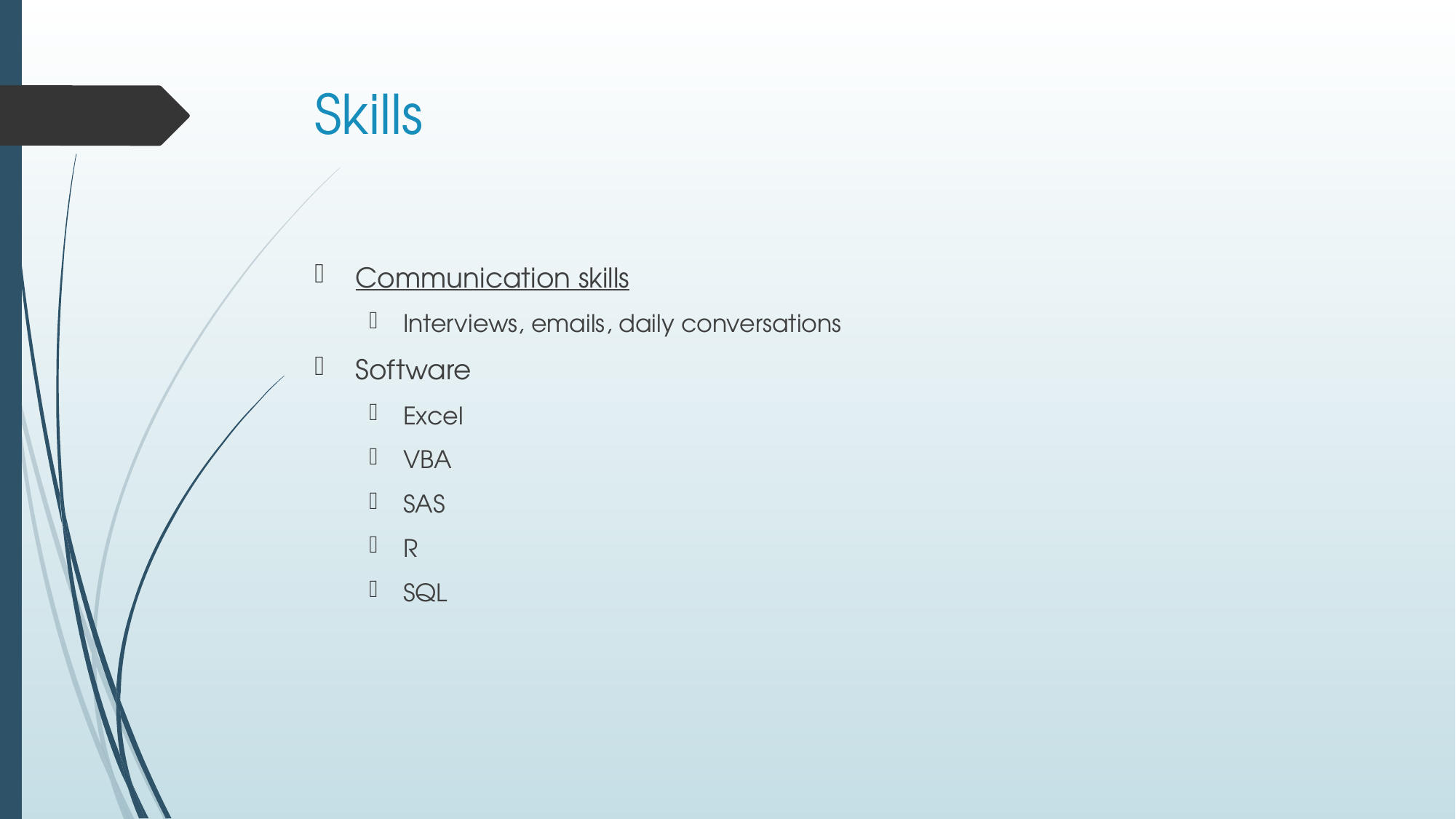

# Skills
Communication skills
Interviews, emails, daily conversations
Software
Excel
VBA
SAS
R
SQL